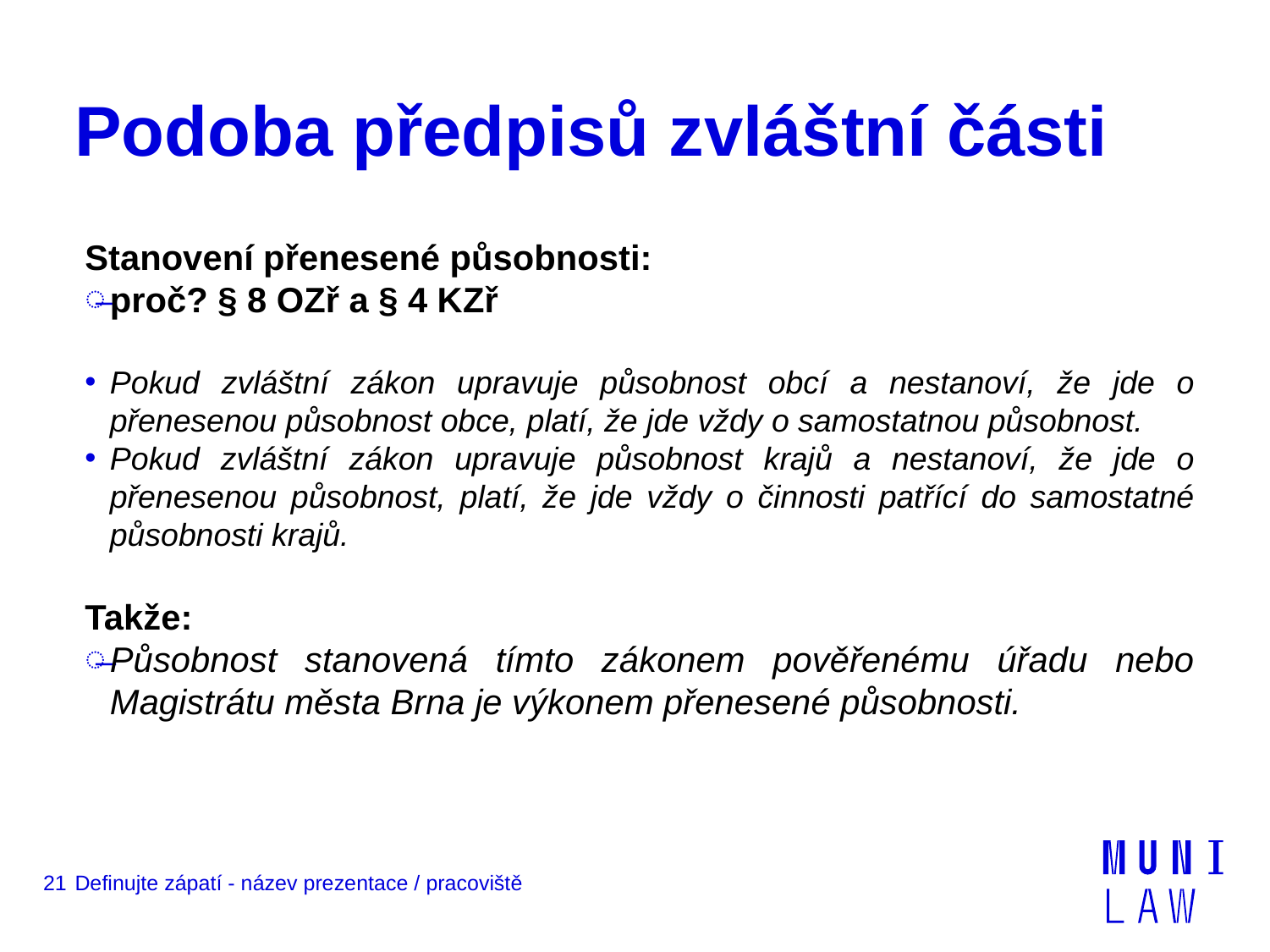

# Podoba předpisů zvláštní části
Stanovení přenesené působnosti:
proč? § 8 OZř a § 4 KZř

Pokud zvláštní zákon upravuje působnost obcí a nestanoví, že jde o přenesenou působnost obce, platí, že jde vždy o samostatnou působnost.
Pokud zvláštní zákon upravuje působnost krajů a nestanoví, že jde o přenesenou působnost, platí, že jde vždy o činnosti patřící do samostatné působnosti krajů.

Takže:
Působnost stanovená tímto zákonem pověřenému úřadu nebo Magistrátu města Brna je výkonem přenesené působnosti.
21
Definujte zápatí - název prezentace / pracoviště